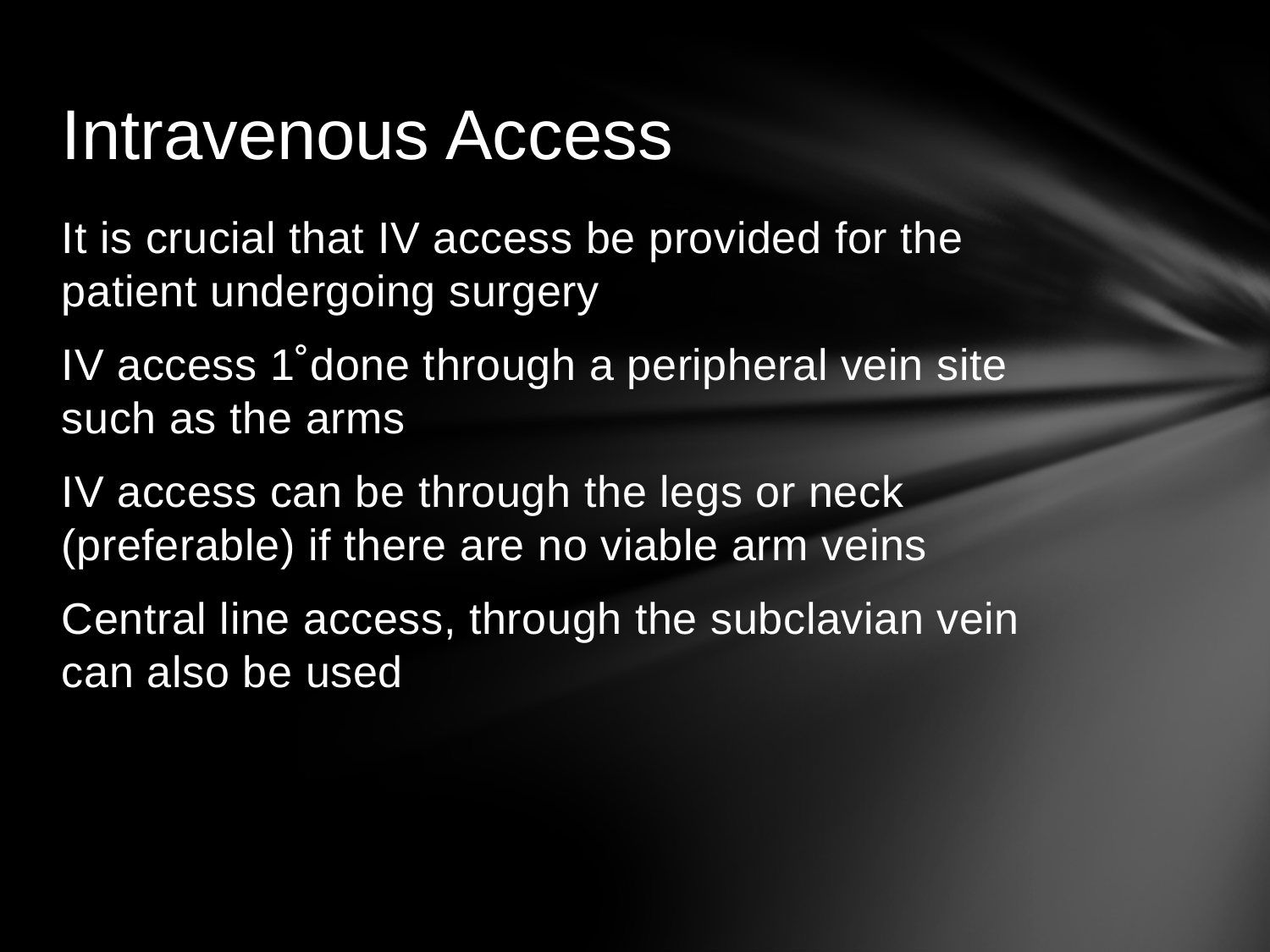

# Intravenous Access
It is crucial that IV access be provided for the patient undergoing surgery
IV access 1˚done through a peripheral vein site such as the arms
IV access can be through the legs or neck (preferable) if there are no viable arm veins
Central line access, through the subclavian vein can also be used